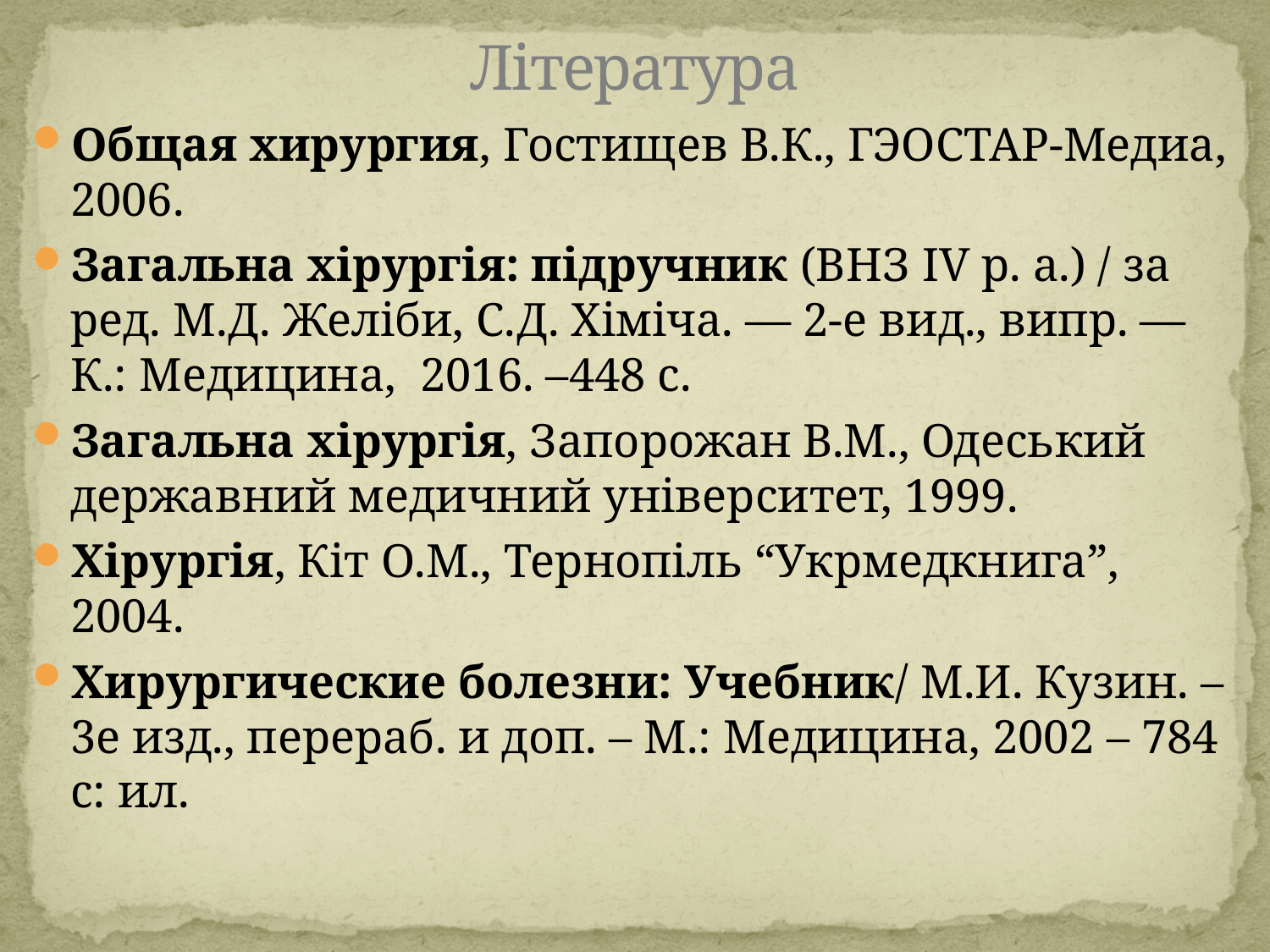

# Література
Общая хирургия, Гостищев В.К., ГЭОСТАР-Медиа, 2006.
Загальна хірургія: підручник (ВНЗ ІV р. а.) / за ред. М.Д. Желіби, С.Д. Хіміча. — 2-е вид., випр. — К.: Медицина,  2016. –448 с.
Загальна хірургія, Запорожан В.М., Одеський державний медичний університет, 1999.
Хірургія, Кіт О.М., Тернопіль “Укрмедкнига”, 2004.
Хирургические болезни: Учебник/ М.И. Кузин. – 3е изд., перераб. и доп. – М.: Медицина, 2002 – 784 с: ил.